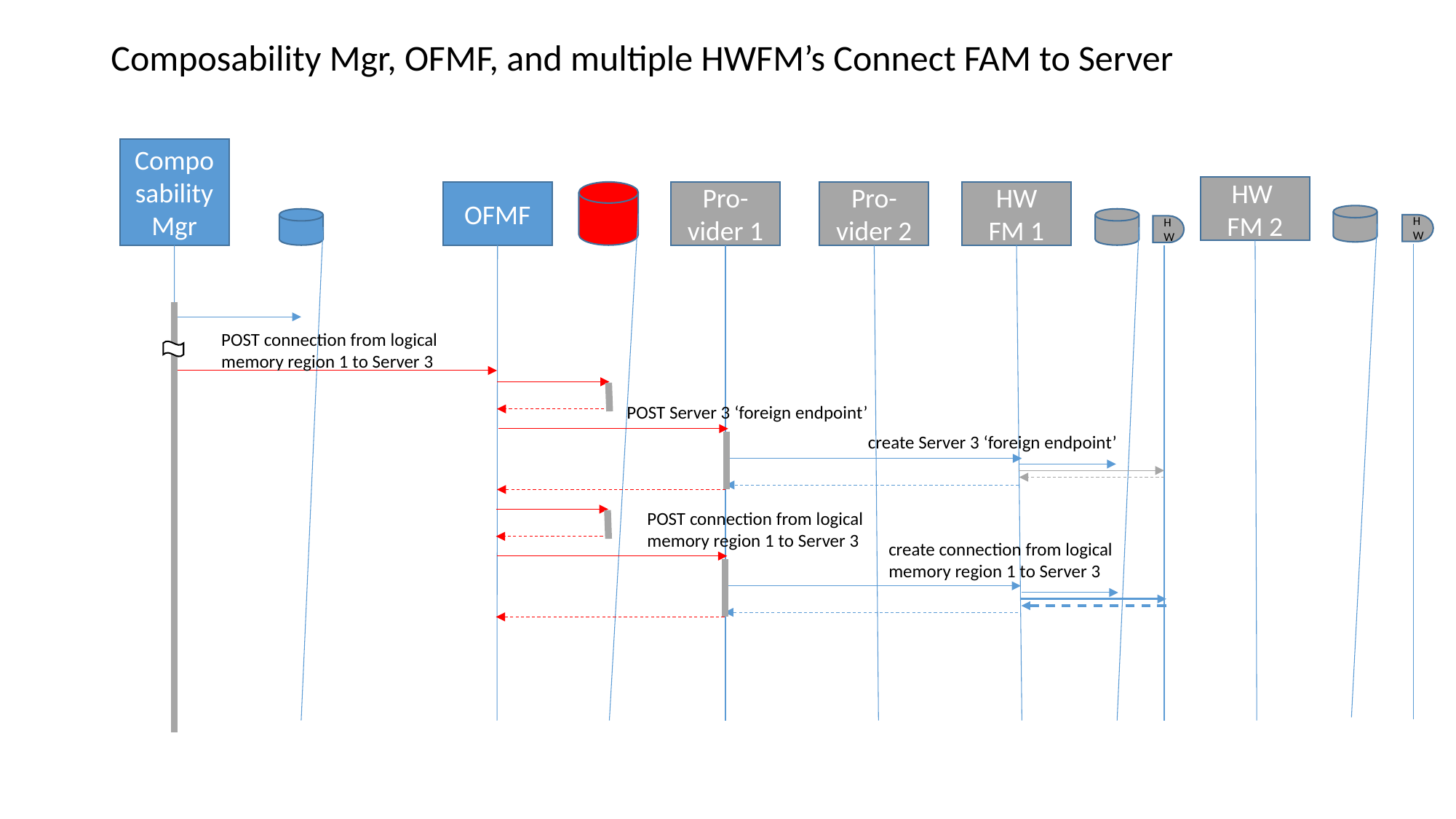

# Composability Mgr, OFMF, and multiple HWFM’s Connect FAM to Server
Composability
Mgr
HW
FM 2
OFMF

Pro-vider 1
Pro-vider 2
HW
FM 1

HW
HW
POST connection from logical memory region 1 to Server 3

POST Server 3 ‘foreign endpoint’
create Server 3 ‘foreign endpoint’
POST connection from logical memory region 1 to Server 3
create connection from logical memory region 1 to Server 3